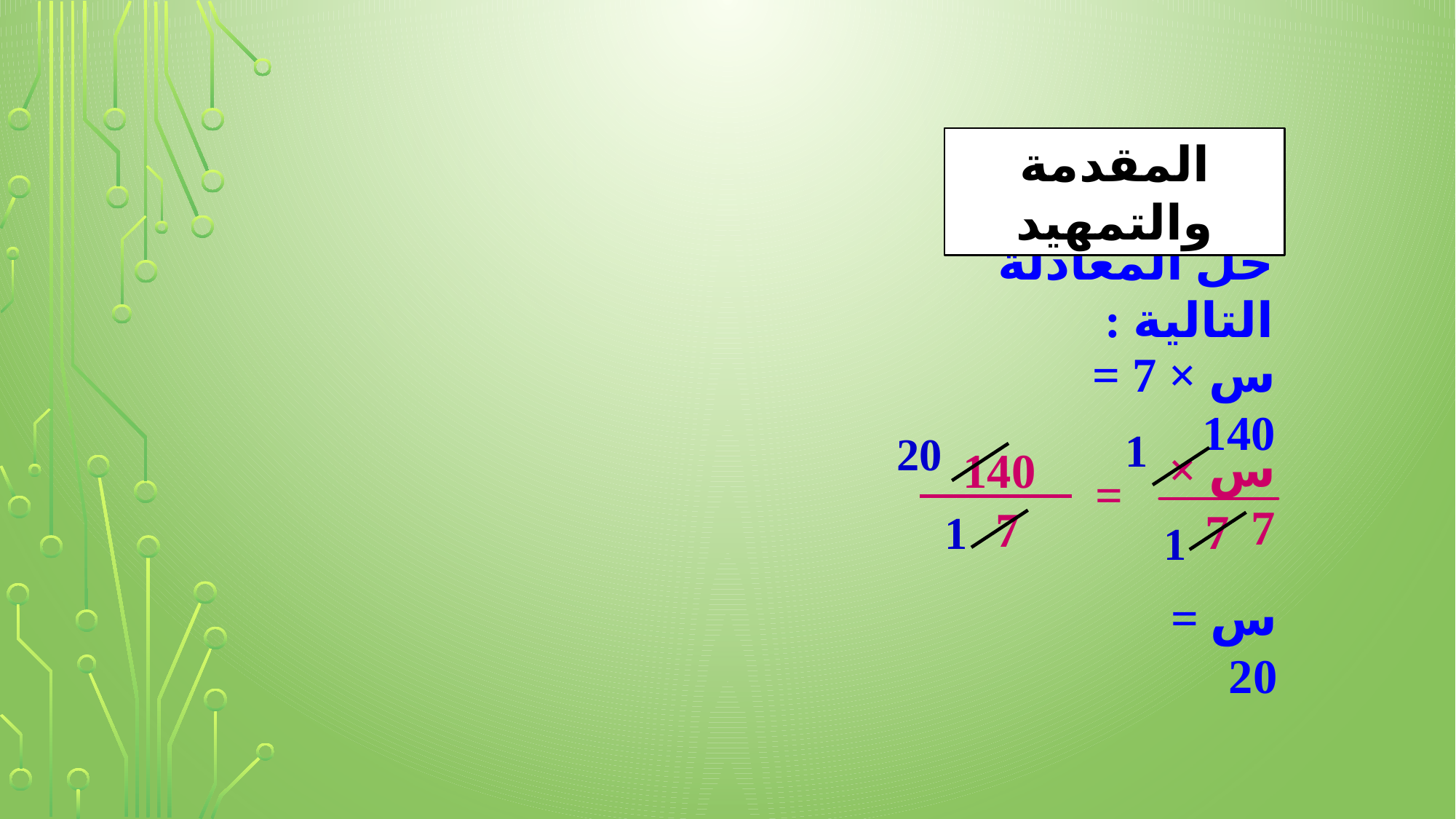

المقدمة والتمهيد
حل المعادلة التالية :
س × 7 = 140
1
20
س × 7
7
140
7
=
1
1
س = 20